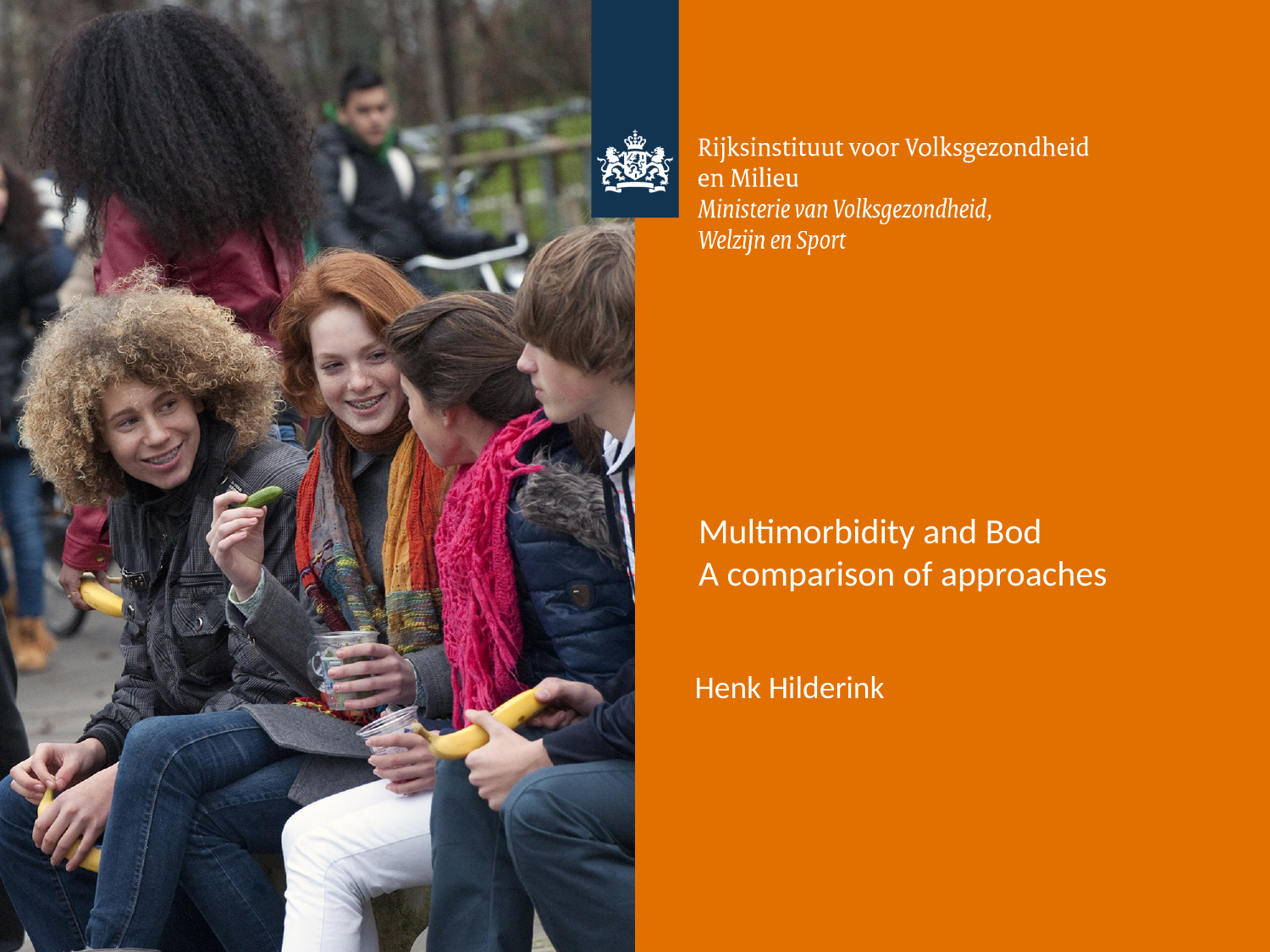

# Multimorbidity and Bod A comparison of approaches
Henk Hilderink